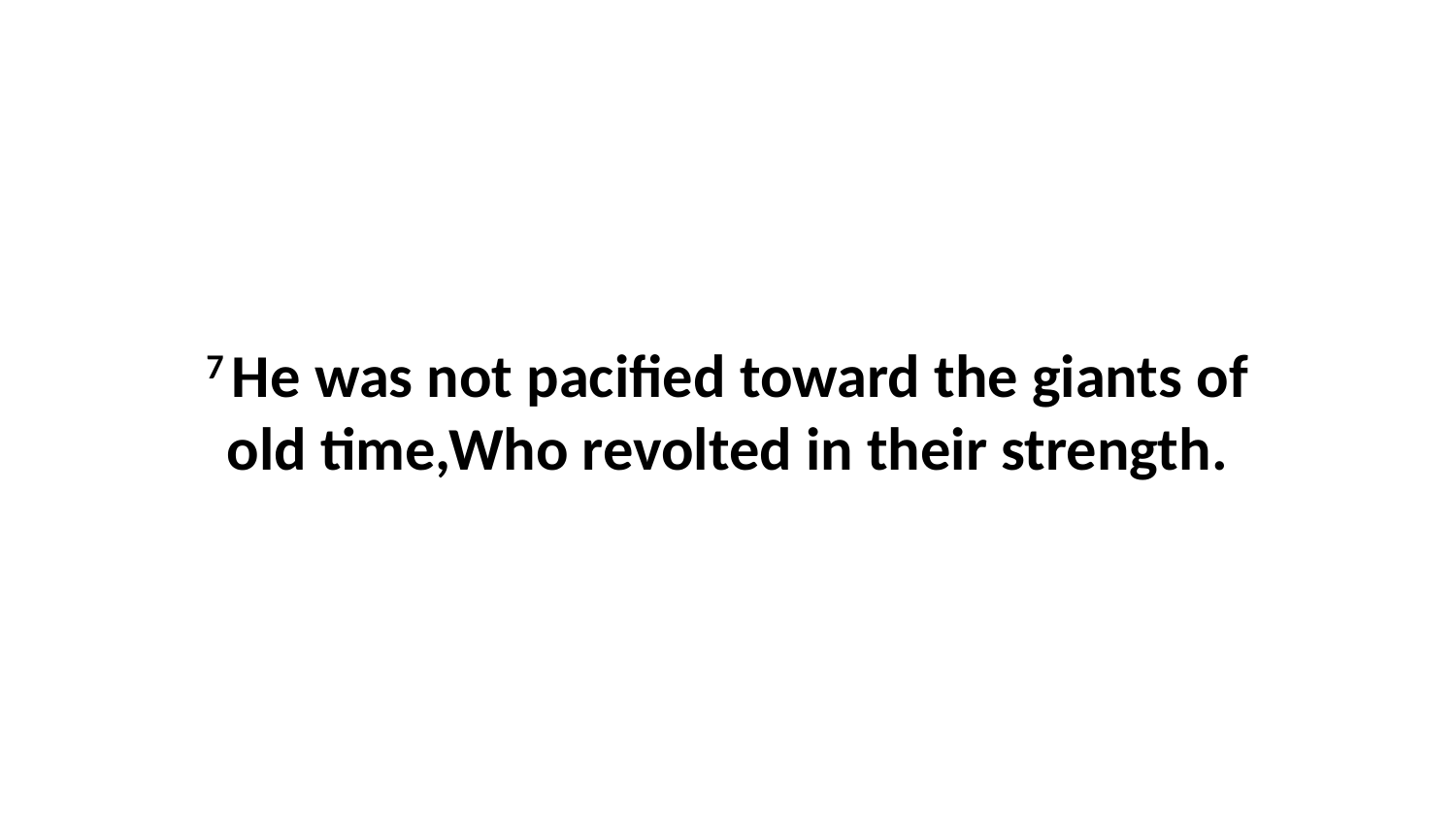

7 He was not pacified toward the giants of old time,Who revolted in their strength.